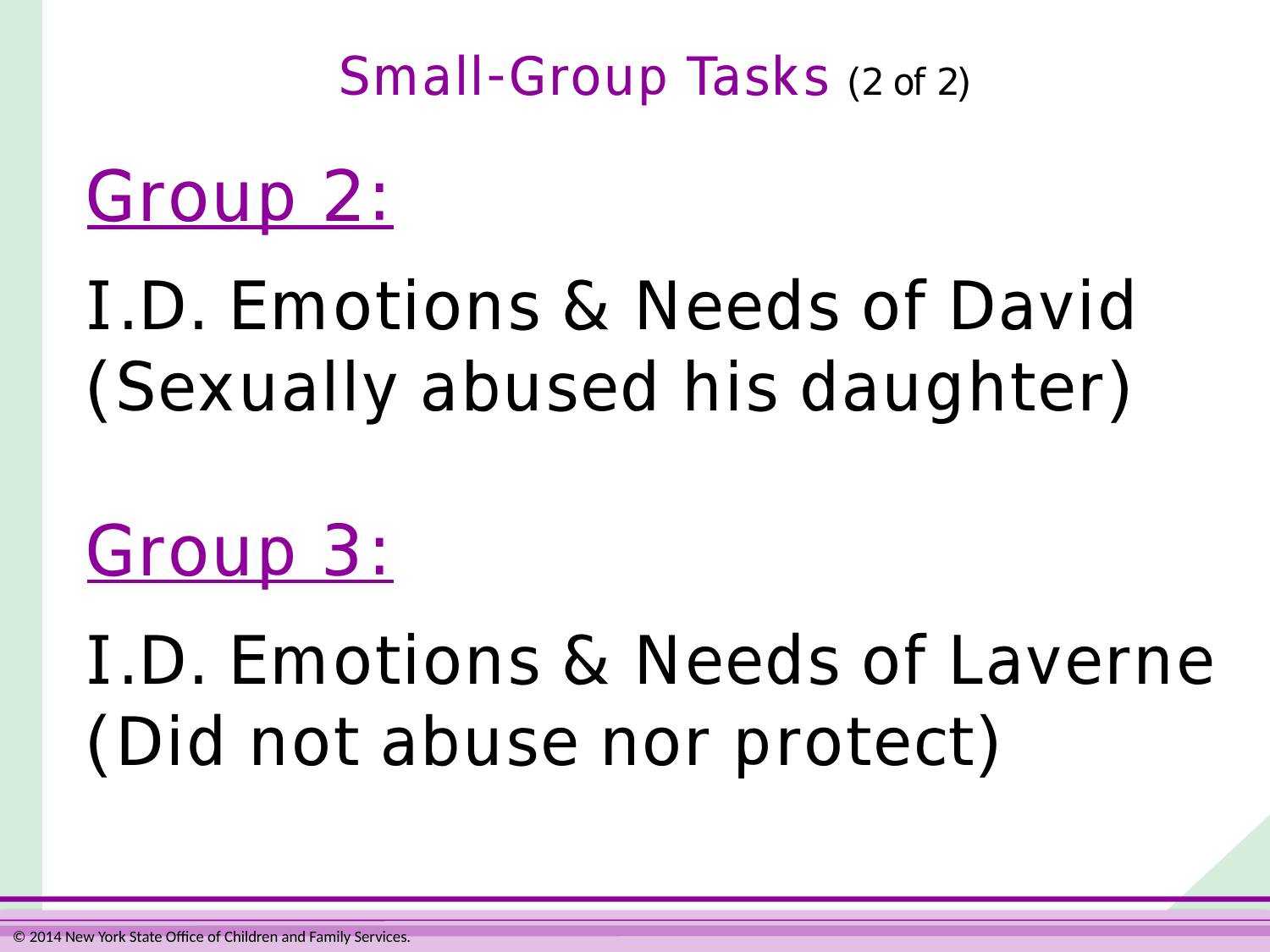

# Small-Group Tasks (2 of 2)
Group 2:
I.D. Emotions & Needs of David (Sexually abused his daughter)
Group 3:
I.D. Emotions & Needs of Laverne (Did not abuse nor protect)